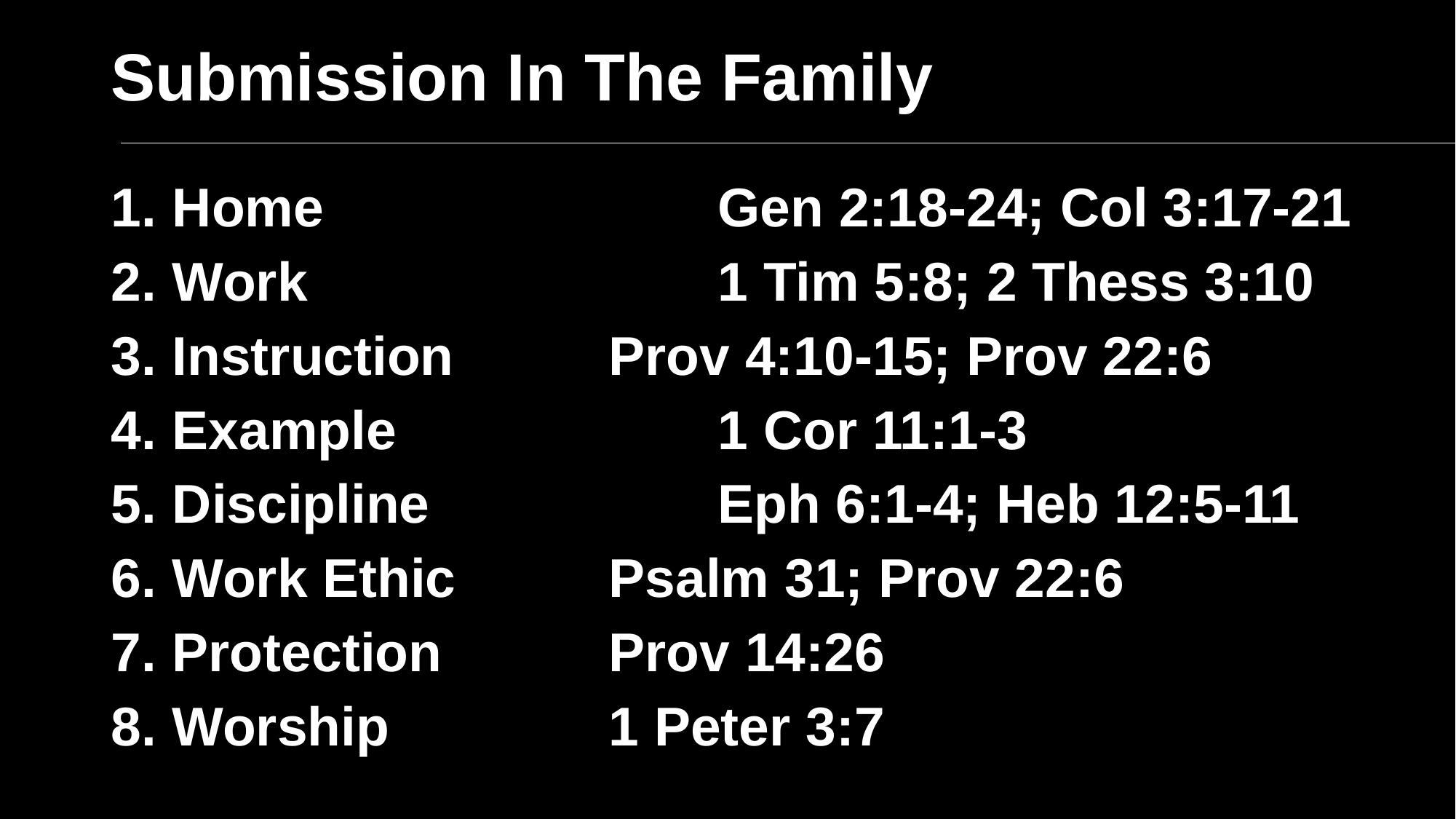

# Submission In The Family
Home				Gen 2:18-24; Col 3:17-21
Work				1 Tim 5:8; 2 Thess 3:10
Instruction		Prov 4:10-15; Prov 22:6
Example			1 Cor 11:1-3
Discipline			Eph 6:1-4; Heb 12:5-11
Work Ethic		Psalm 31; Prov 22:6
Protection		Prov 14:26
Worship			1 Peter 3:7